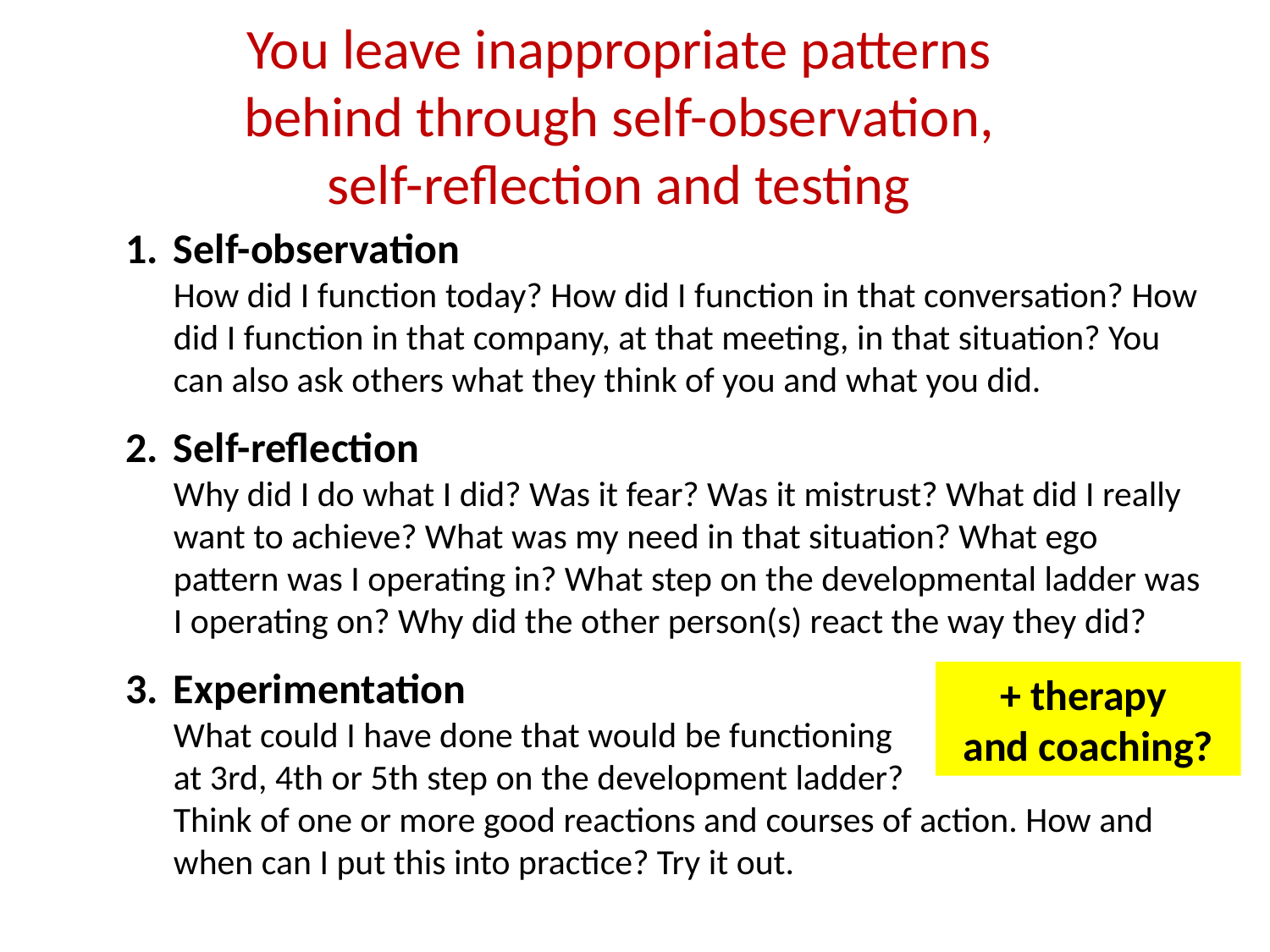

You leave inappropriate patterns behind through self-observation, self-reflection and testing
Self-observation
How did I function today? How did I function in that conversation? How did I function in that company, at that meeting, in that situation? You can also ask others what they think of you and what you did.
Self-reflection
Why did I do what I did? Was it fear? Was it mistrust? What did I really want to achieve? What was my need in that situation? What ego pattern was I operating in? What step on the developmental ladder was I operating on? Why did the other person(s) react the way they did?
Experimentation
What could I have done that would be functioning
at 3rd, 4th or 5th step on the development ladder?
Think of one or more good reactions and courses of action. How and when can I put this into practice? Try it out.
+ therapy
and coaching?